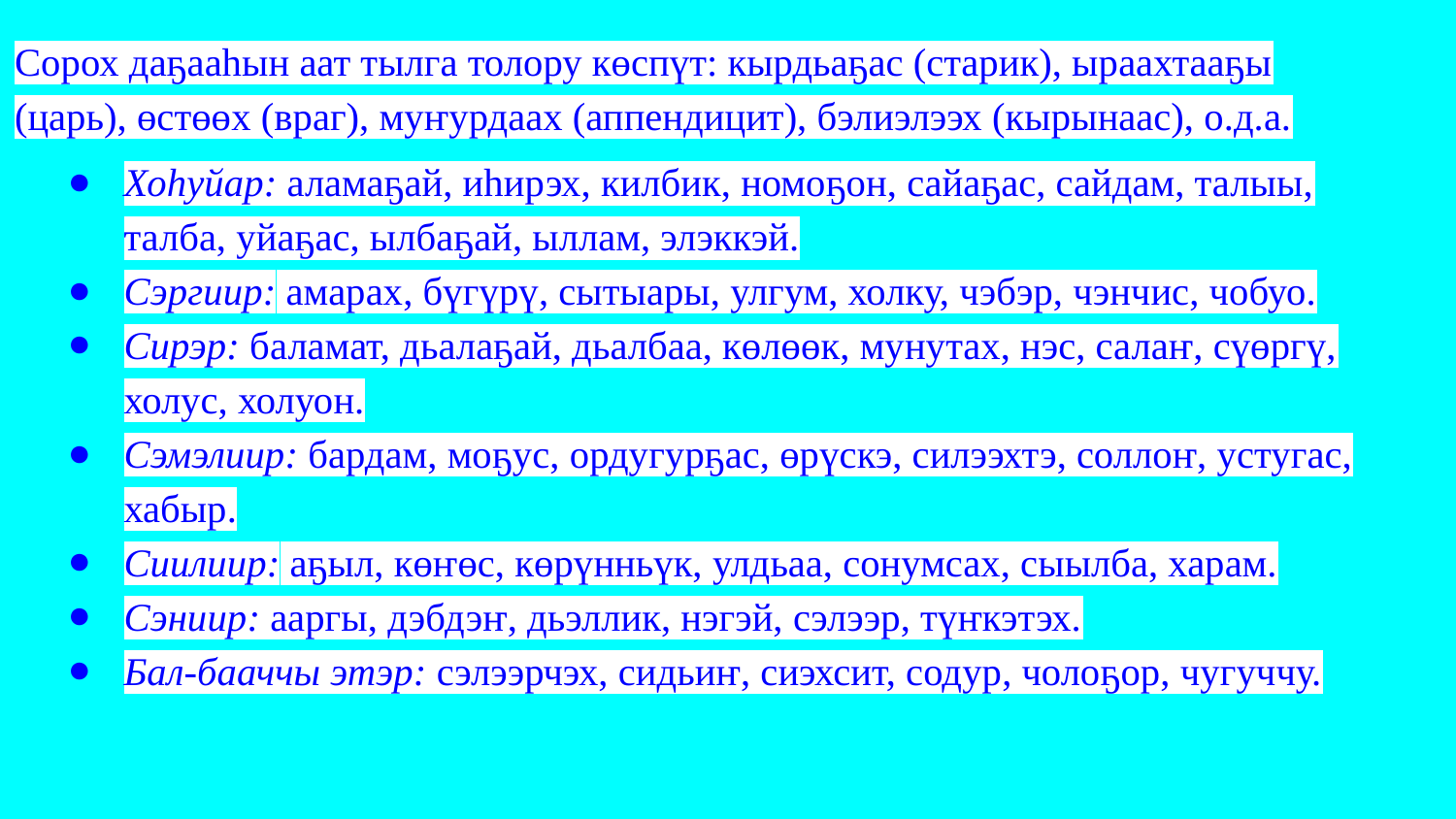

Сорох даҕааһын аат тылга толору көспүт: кырдьаҕас (старик), ыраахтааҕы (царь), өстөөх (враг), муҥурдаах (аппендицит), бэлиэлээх (кырынаас), о.д.а.
Хоһуйар: аламаҕай, иһирэх, килбик, номоҕон, сайаҕас, сайдам, талыы, талба, уйаҕас, ылбаҕай, ыллам, элэккэй.
Сэргиир: амарах, бүгүрү, сытыары, улгум, холку, чэбэр, чэнчис, чобуо.
Сирэр: баламат, дьалаҕай, дьалбаа, көлөөк, мунутах, нэс, салаҥ, сүөргү, холус, холуон.
Сэмэлиир: бардам, моҕус, ордугурҕас, өрүскэ, силээхтэ, соллоҥ, устугас, хабыр.
Сиилиир: аҕыл, көҥөс, көрүнньүк, улдьаа, сонумсах, сыылба, харам.
Сэниир: ааргы, дэбдэҥ, дьэллик, нэгэй, сэлээр, түҥкэтэх.
Бал-бааччы этэр: сэлээрчэх, сидьиҥ, сиэхсит, содур, чолоҕор, чугуччу.